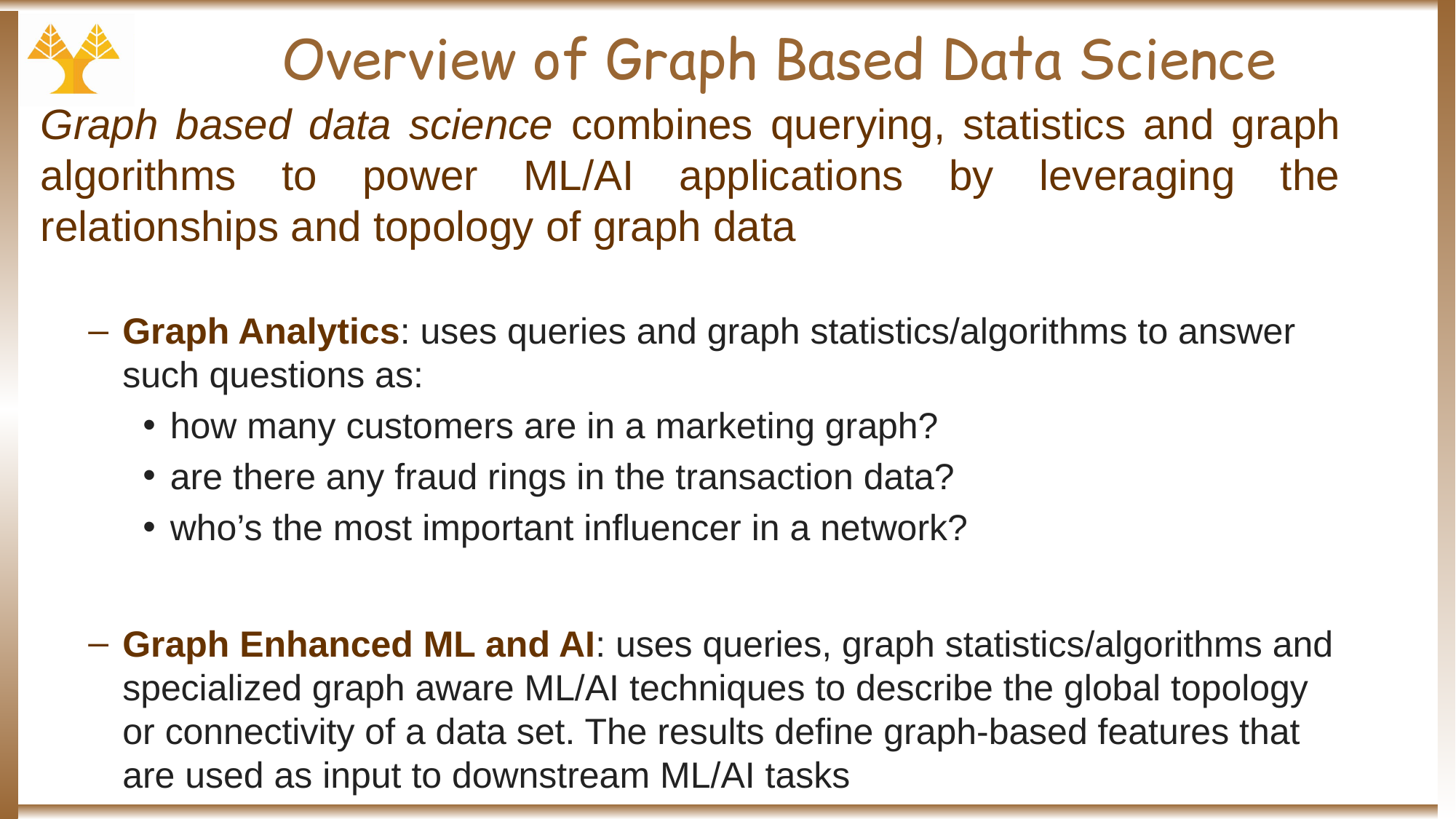

# Overview of Graph Based Data Science
Graph based data science combines querying, statistics and graph algorithms to power ML/AI applications by leveraging the relationships and topology of graph data

Graph Analytics: uses queries and graph statistics/algorithms to answer such questions as:
how many customers are in a marketing graph?
are there any fraud rings in the transaction data?
who’s the most important influencer in a network?

Graph Enhanced ML and AI: uses queries, graph statistics/algorithms and specialized graph aware ML/AI techniques to describe the global topology or connectivity of a data set. The results define graph-based features that are used as input to downstream ML/AI tasks